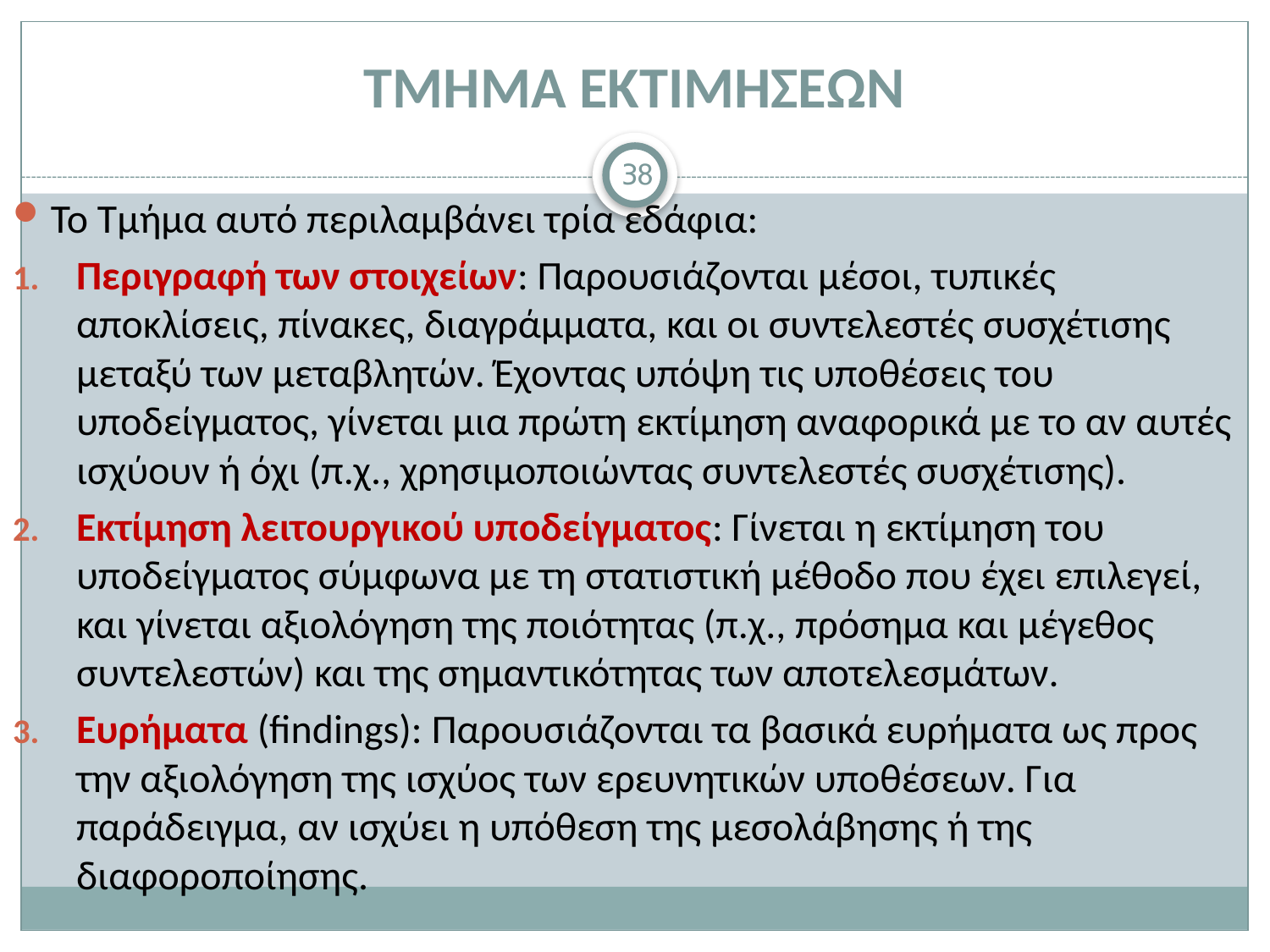

# ΤΜΗΜΑ ΕΚΤΙΜΗΣΕΩΝ
38
Το Τμήμα αυτό περιλαμβάνει τρία εδάφια:
Περιγραφή των στοιχείων: Παρουσιάζονται μέσοι, τυπικές αποκλίσεις, πίνακες, διαγράμματα, και οι συντελεστές συσχέτισης μεταξύ των μεταβλητών. Έχοντας υπόψη τις υποθέσεις του υποδείγματος, γίνεται μια πρώτη εκτίμηση αναφορικά με το αν αυτές ισχύουν ή όχι (π.χ., χρησιμοποιώντας συντελεστές συσχέτισης).
Εκτίμηση λειτουργικού υποδείγματος: Γίνεται η εκτίμηση του υποδείγματος σύμφωνα με τη στατιστική μέθοδο που έχει επιλεγεί, και γίνεται αξιολόγηση της ποιότητας (π.χ., πρόσημα και μέγεθος συντελεστών) και της σημαντικότητας των αποτελεσμάτων.
Ευρήματα (findings): Παρουσιάζονται τα βασικά ευρήματα ως προς την αξιολόγηση της ισχύος των ερευνητικών υποθέσεων. Για παράδειγμα, αν ισχύει η υπόθεση της μεσολάβησης ή της διαφοροποίησης.